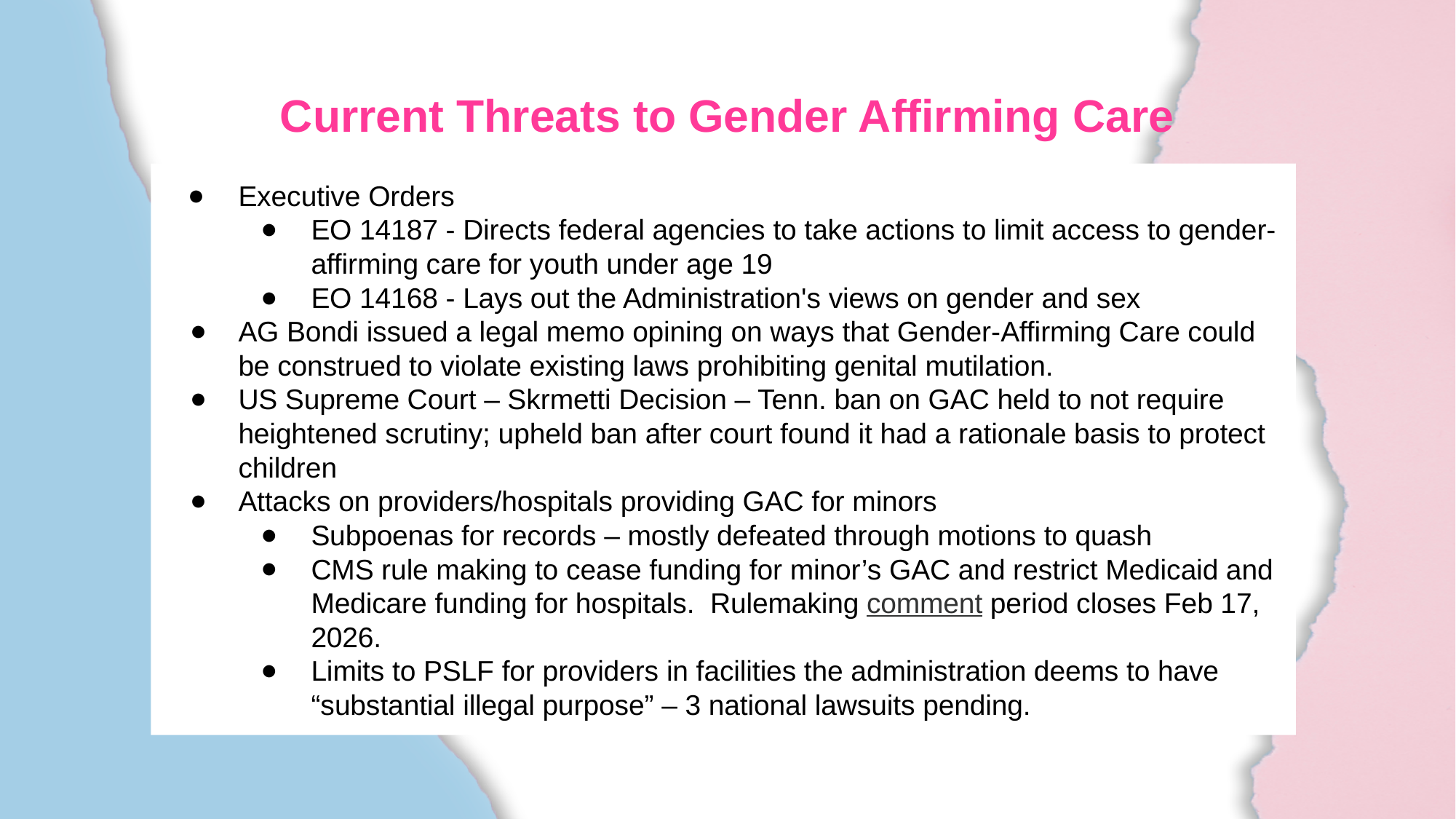

# Current Threats to Gender Affirming Care
Executive Orders
EO 14187 - Directs federal agencies to take actions to limit access to gender-affirming care for youth under age 19
EO 14168 - Lays out the Administration's views on gender and sex
AG Bondi issued a legal memo opining on ways that Gender-Affirming Care could be construed to violate existing laws prohibiting genital mutilation.
US Supreme Court – Skrmetti Decision – Tenn. ban on GAC held to not require heightened scrutiny; upheld ban after court found it had a rationale basis to protect children
Attacks on providers/hospitals providing GAC for minors
Subpoenas for records – mostly defeated through motions to quash
CMS rule making to cease funding for minor’s GAC and restrict Medicaid and Medicare funding for hospitals.  Rulemaking comment period closes Feb 17, 2026.
Limits to PSLF for providers in facilities the administration deems to have “substantial illegal purpose” – 3 national lawsuits pending.